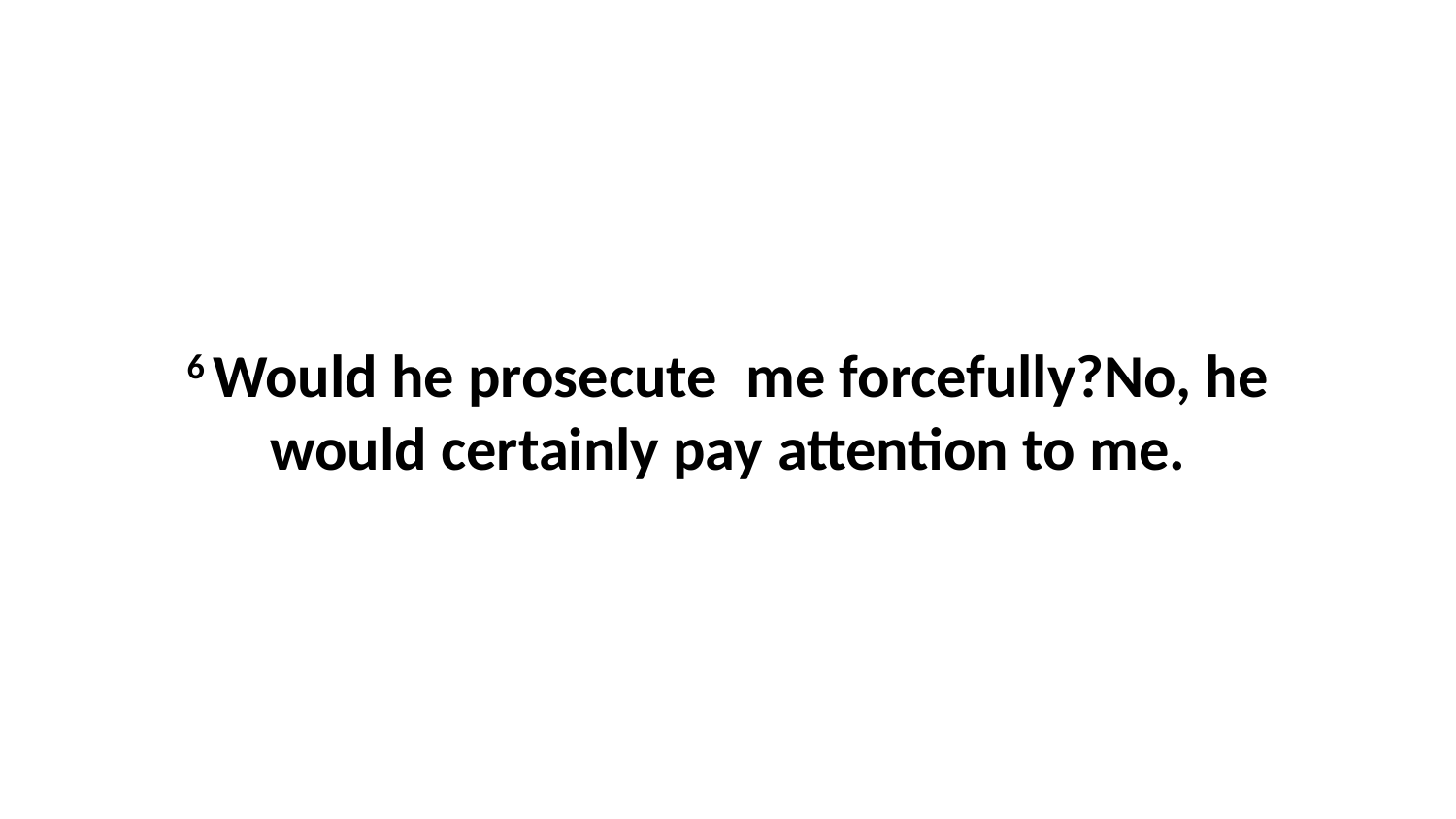

6 Would he prosecute  me forcefully?No, he would certainly pay attention to me.